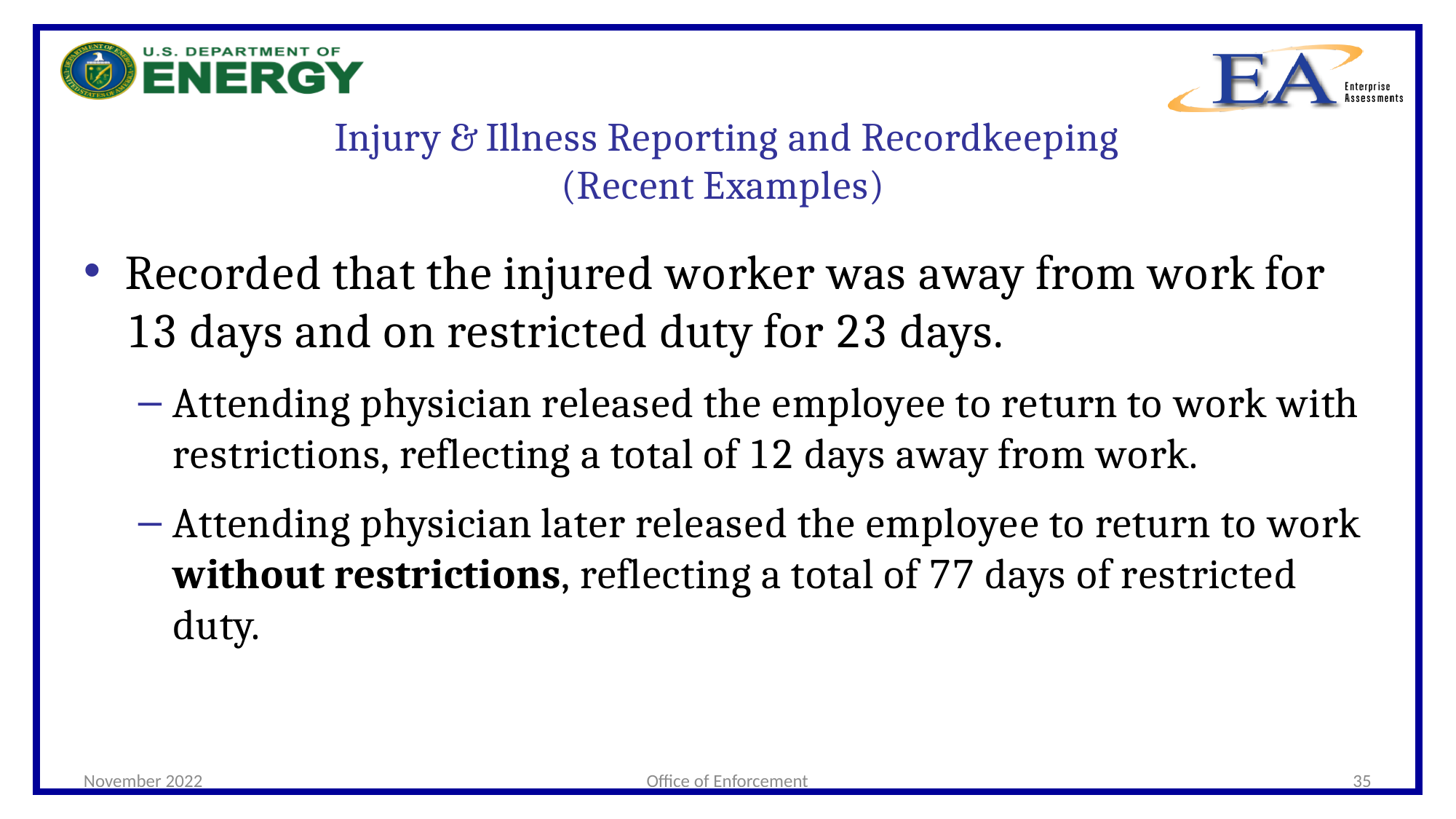

# Injury & Illness Reporting and Recordkeeping (Recent Examples)
Recorded that the injured worker was away from work for 13 days and on restricted duty for 23 days.
Attending physician released the employee to return to work with restrictions, reflecting a total of 12 days away from work.
Attending physician later released the employee to return to work without restrictions, reflecting a total of 77 days of restricted duty.
November 2022
Office of Enforcement
35